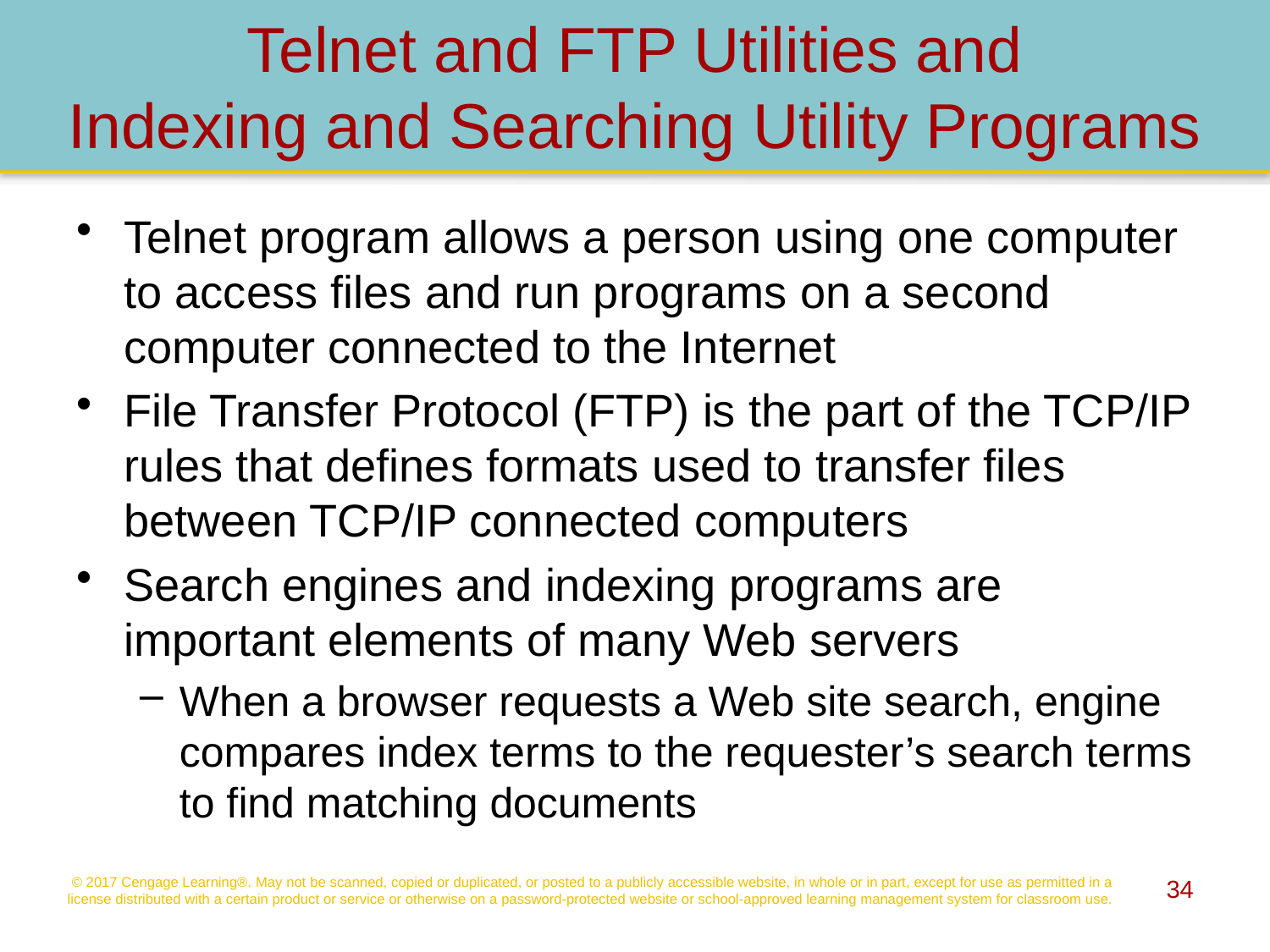

# Telnet and FTP Utilities and Indexing and Searching Utility Programs
Telnet program allows a person using one computer to access files and run programs on a second computer connected to the Internet
File Transfer Protocol (FTP) is the part of the TCP/IP rules that defines formats used to transfer files between TCP/IP connected computers
Search engines and indexing programs are important elements of many Web servers
When a browser requests a Web site search, engine compares index terms to the requester’s search terms to find matching documents
© 2017 Cengage Learning®. May not be scanned, copied or duplicated, or posted to a publicly accessible website, in whole or in part, except for use as permitted in a license distributed with a certain product or service or otherwise on a password-protected website or school-approved learning management system for classroom use.
34